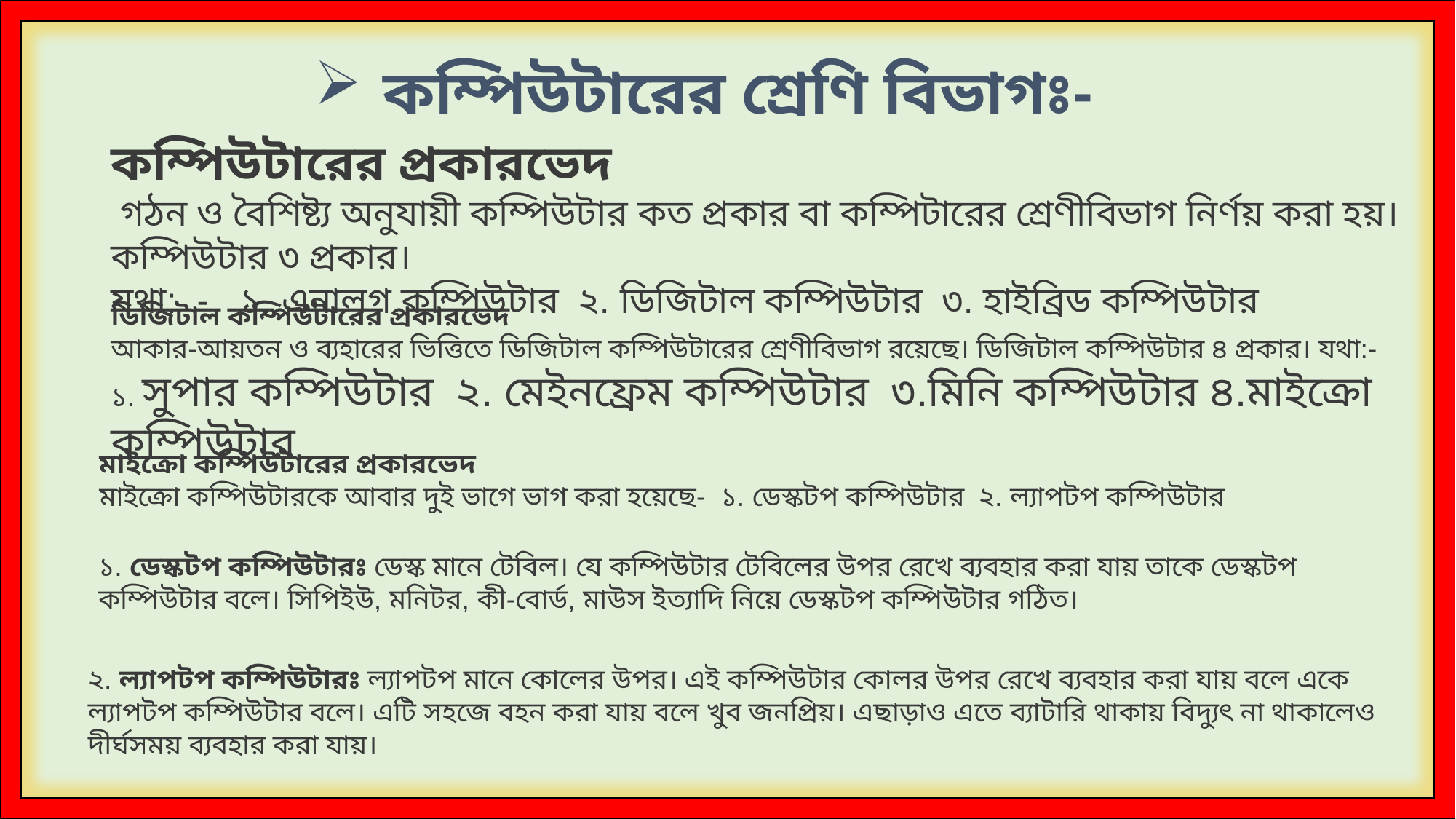

কম্পিউটারের শ্রেণি বিভাগঃ-
কম্পিউটারের প্রকারভেদ
 গঠন ও বৈশিষ্ট্য অনুযায়ী কম্পিউটার কত প্রকার বা কম্পিটারের শ্রেণীবিভাগ নির্ণয় করা হয়। কম্পিউটার ৩ প্রকার।
যথা:  -   ১. এনালগ কম্পিউটার  ২. ডিজিটাল কম্পিউটার  ৩. হাইব্রিড কম্পিউটার
ডিজিটাল কম্পিউটারের প্রকারভেদ
আকার-আয়তন ও ব্যহারের ভিত্তিতে ডিজিটাল কম্পিউটারের শ্রেণীবিভাগ রয়েছে। ডিজিটাল কম্পিউটার ৪ প্রকার। যথা:-  ১. সুপার কম্পিউটার  ২. মেইনফ্রেম কম্পিউটার  ৩.মিনি কম্পিউটার ৪.মাইক্রো কম্পিউটার
মাইক্রো কম্পিউটারের প্রকারভেদ
মাইক্রো কম্পিউটারকে আবার দুই ভাগে ভাগ করা হয়েছে-  ১. ডেস্কটপ কম্পিউটার  ২. ল্যাপটপ কম্পিউটার
১. ডেস্কটপ কম্পিউটারঃ ডেস্ক মানে টেবিল। যে কম্পিউটার টেবিলের উপর রেখে ব্যবহার করা যায় তাকে ডেস্কটপ কম্পিউটার বলে। সিপিইউ, মনিটর, কী-বোর্ড, মাউস ইত্যাদি নিয়ে ডেস্কটপ কম্পিউটার গঠিত।
২. ল্যাপটপ কম্পিউটারঃ ল্যাপটপ মানে কোলের উপর। এই কম্পিউটার কোলর উপর রেখে ব্যবহার করা যায় বলে একে ল্যাপটপ কম্পিউটার বলে। এটি সহজে বহন করা যায় বলে খুব জনপ্রিয়। এছাড়াও এতে ব্যাটারি থাকায় বিদ্যুৎ না থাকালেও দীর্ঘসময় ব্যবহার করা যায়।